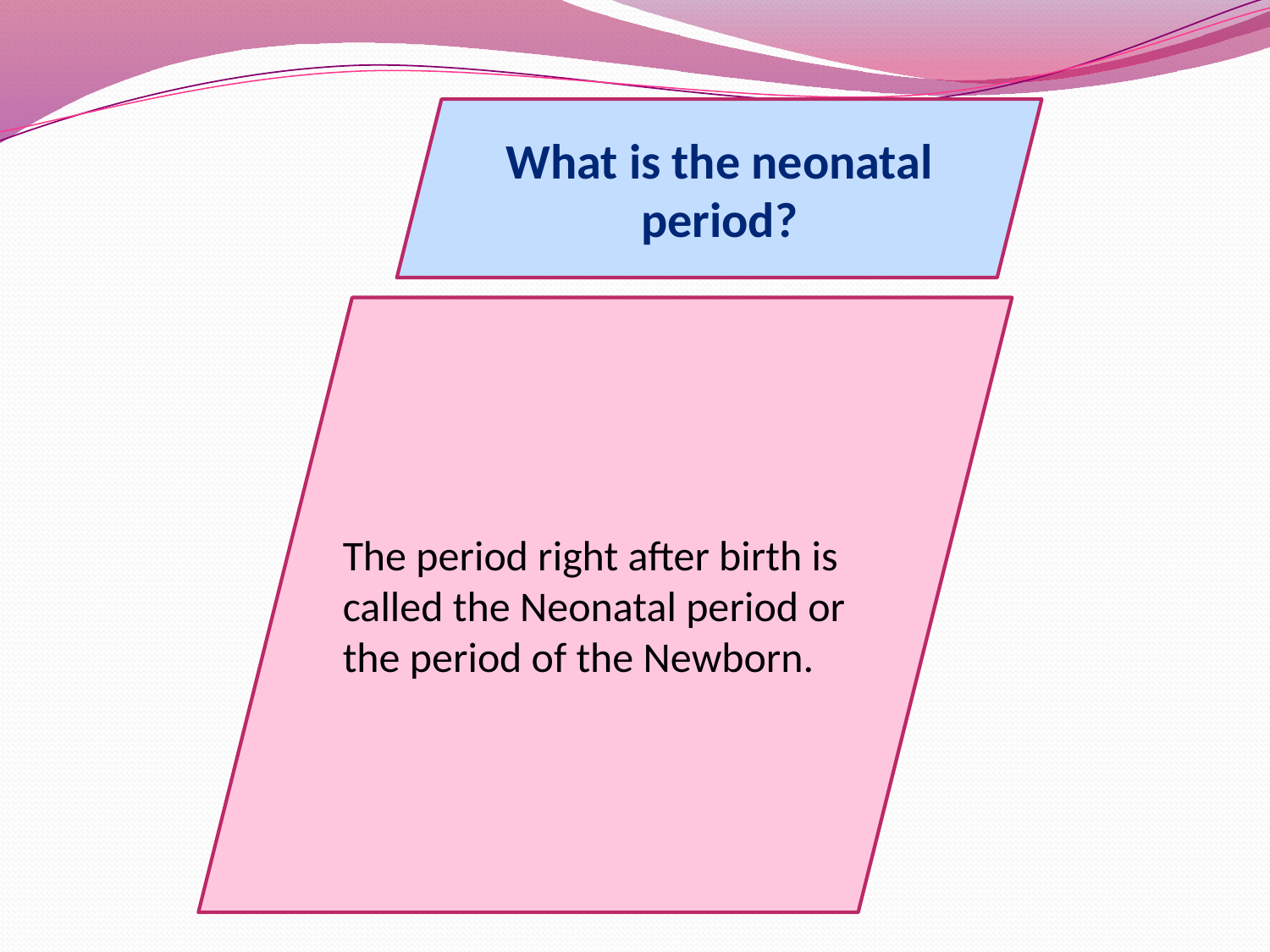

What is the neonatal period?
The period right after birth is called the Neonatal period or the period of the Newborn.